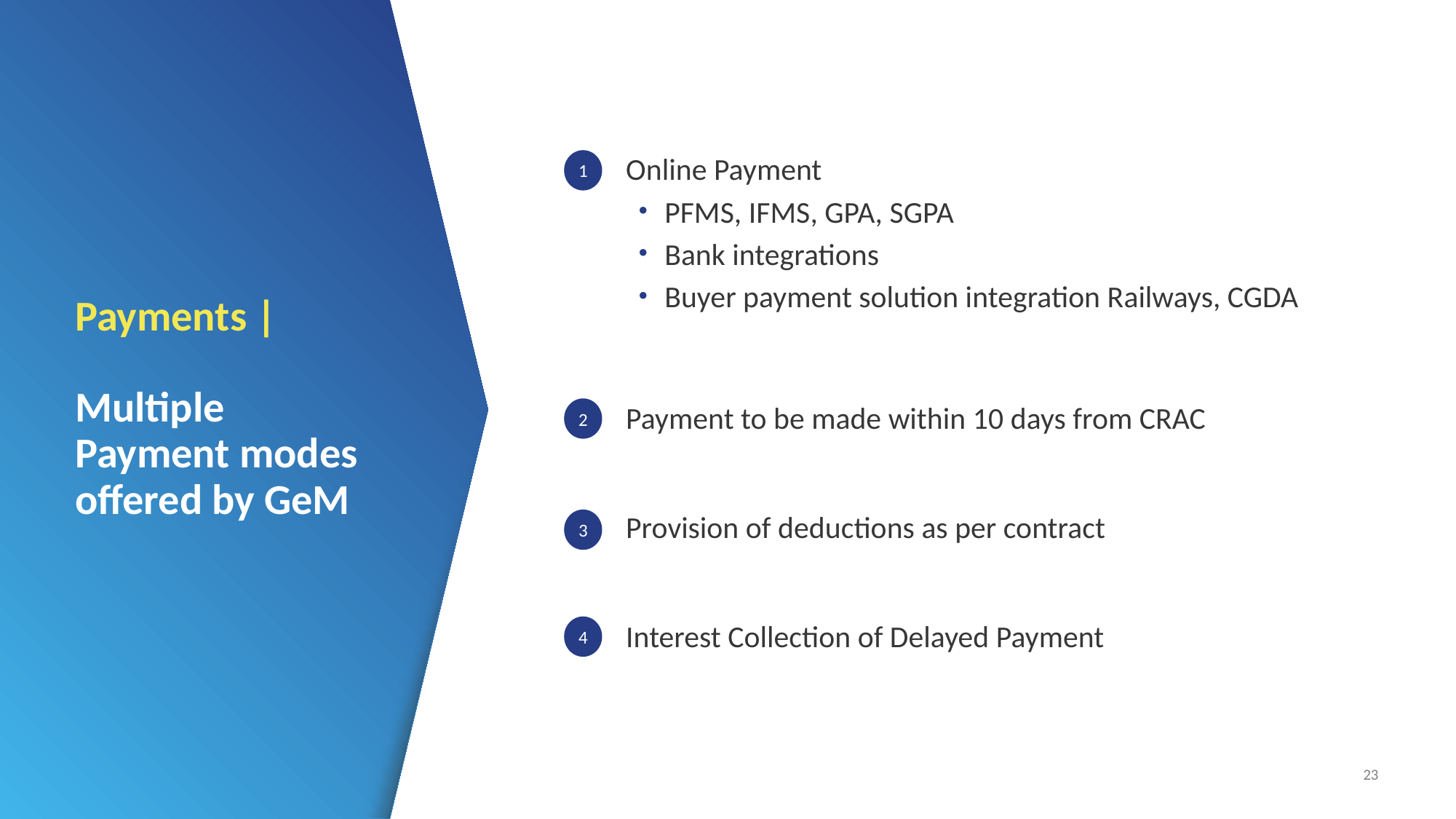

1
Online Payment
PFMS, IFMS, GPA, SGPA
Bank integrations
Buyer payment solution integration Railways, CGDA

Payment to be made within 10 days from CRAC

Provision of deductions as per contract

Interest Collection of Delayed Payment
# Payments | Multiple Payment modes offered by GeM
2
3
4